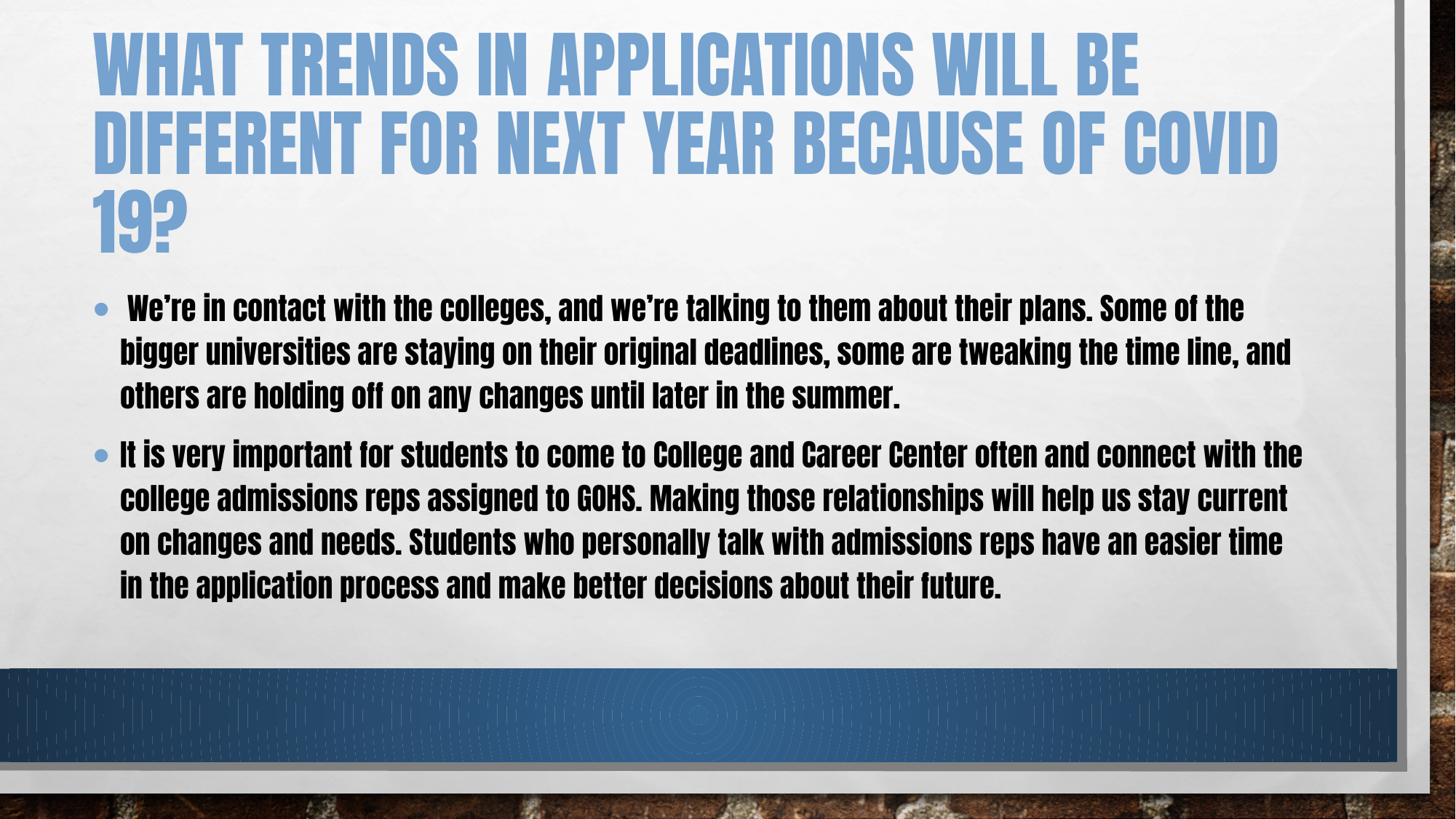

# What trends in applications will be different for next year because of COVID 19?
 We’re in contact with the colleges, and we’re talking to them about their plans. Some of the bigger universities are staying on their original deadlines, some are tweaking the time line, and others are holding off on any changes until later in the summer.
It is very important for students to come to College and Career Center often and connect with the college admissions reps assigned to GOHS. Making those relationships will help us stay current on changes and needs. Students who personally talk with admissions reps have an easier time in the application process and make better decisions about their future.